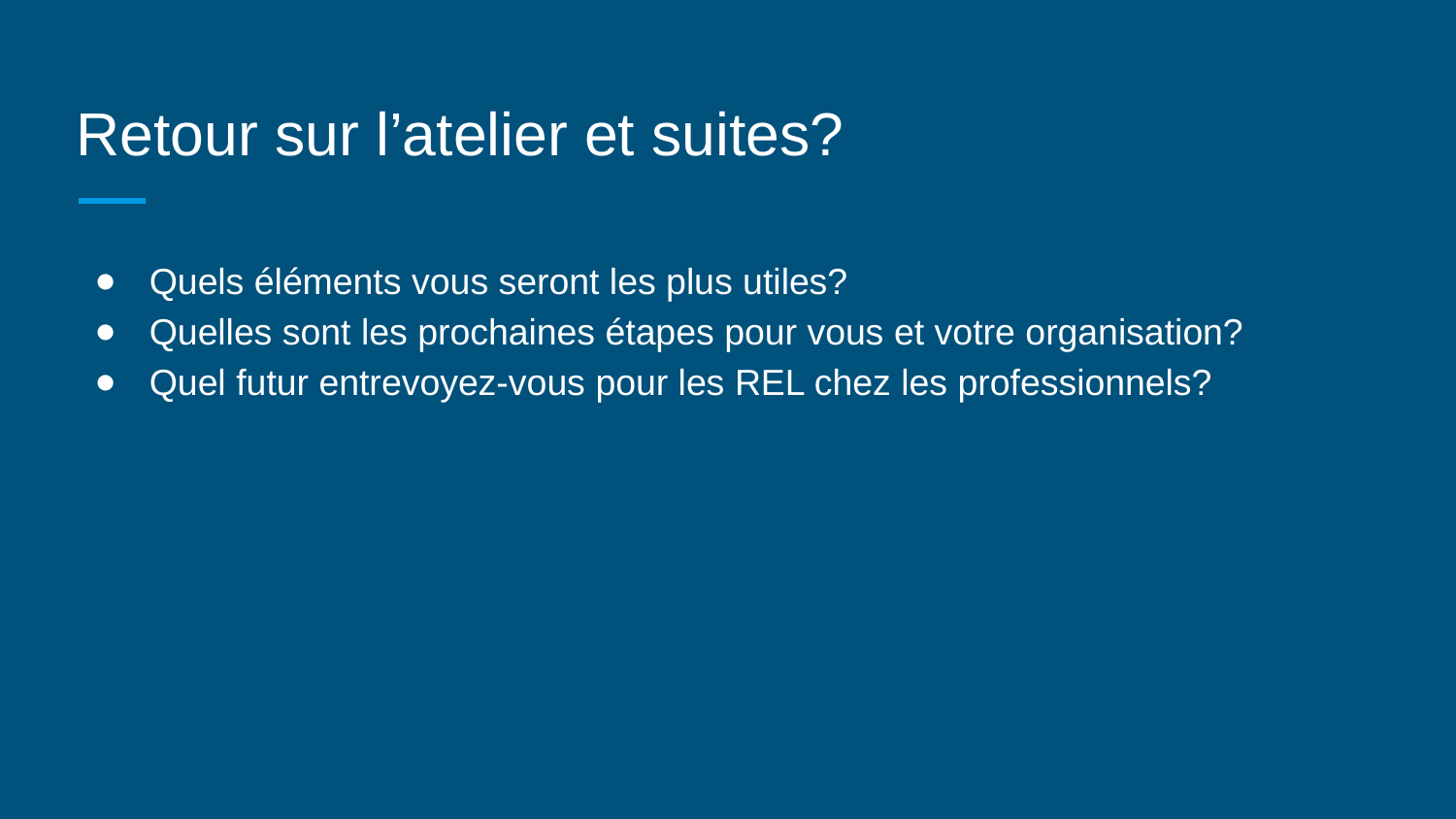

# Retour sur l’atelier et suites?
Quels éléments vous seront les plus utiles?
Quelles sont les prochaines étapes pour vous et votre organisation?
Quel futur entrevoyez-vous pour les REL chez les professionnels?